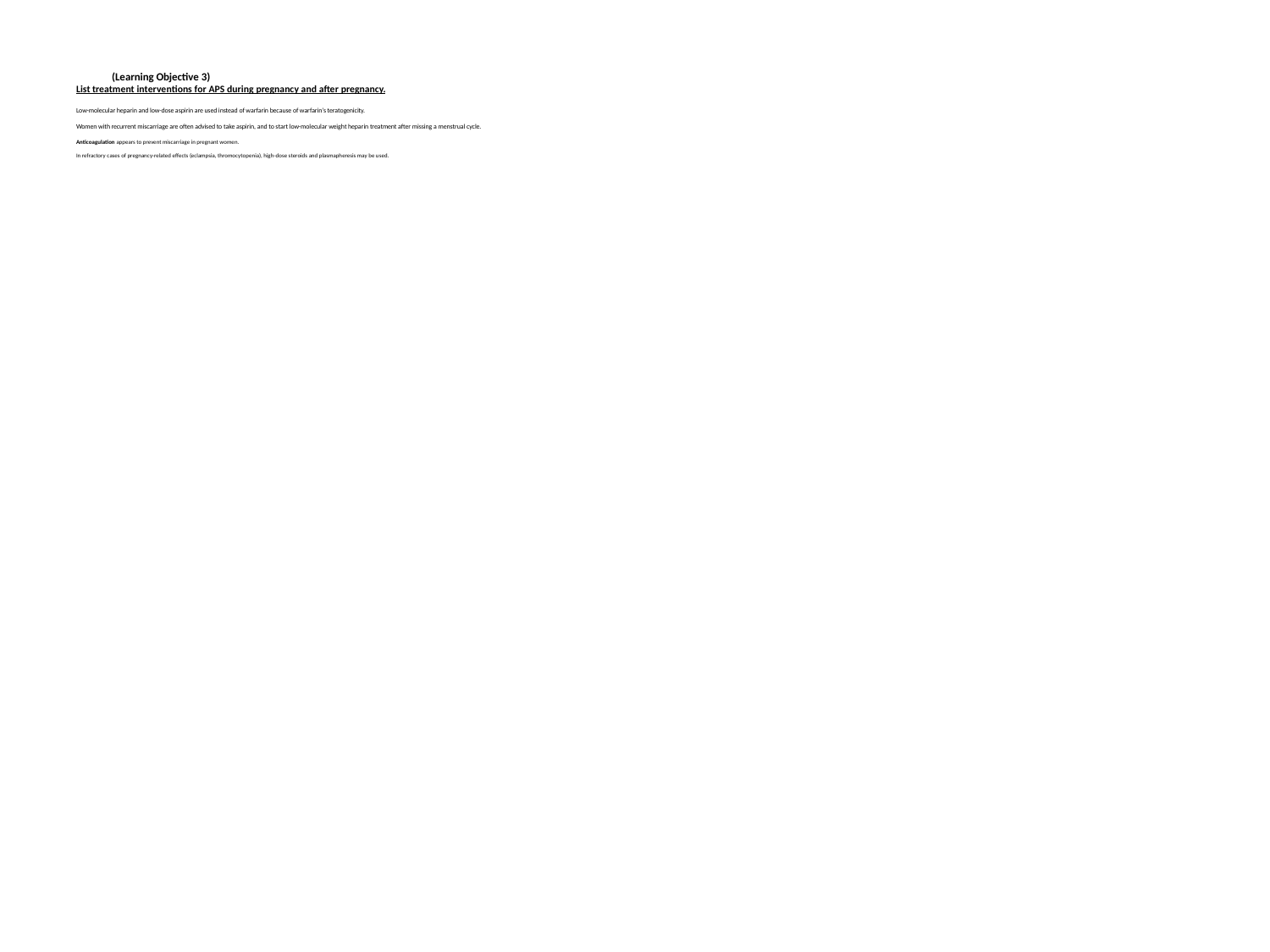

# (Learning Objective 3) List treatment interventions for APS during pregnancy and after pregnancy. Low-molecular heparin and low-dose aspirin are used instead of warfarin because of warfarin’s teratogenicity. Women with recurrent miscarriage are often advised to take aspirin, and to start low-molecular weight heparin treatment after missing a menstrual cycle. Anticoagulation appears to prevent miscarriage in pregnant women. In refractory cases of pregnancy-related effects (eclampsia, thromocytopenia), high-dose steroids and plasmapheresis may be used.